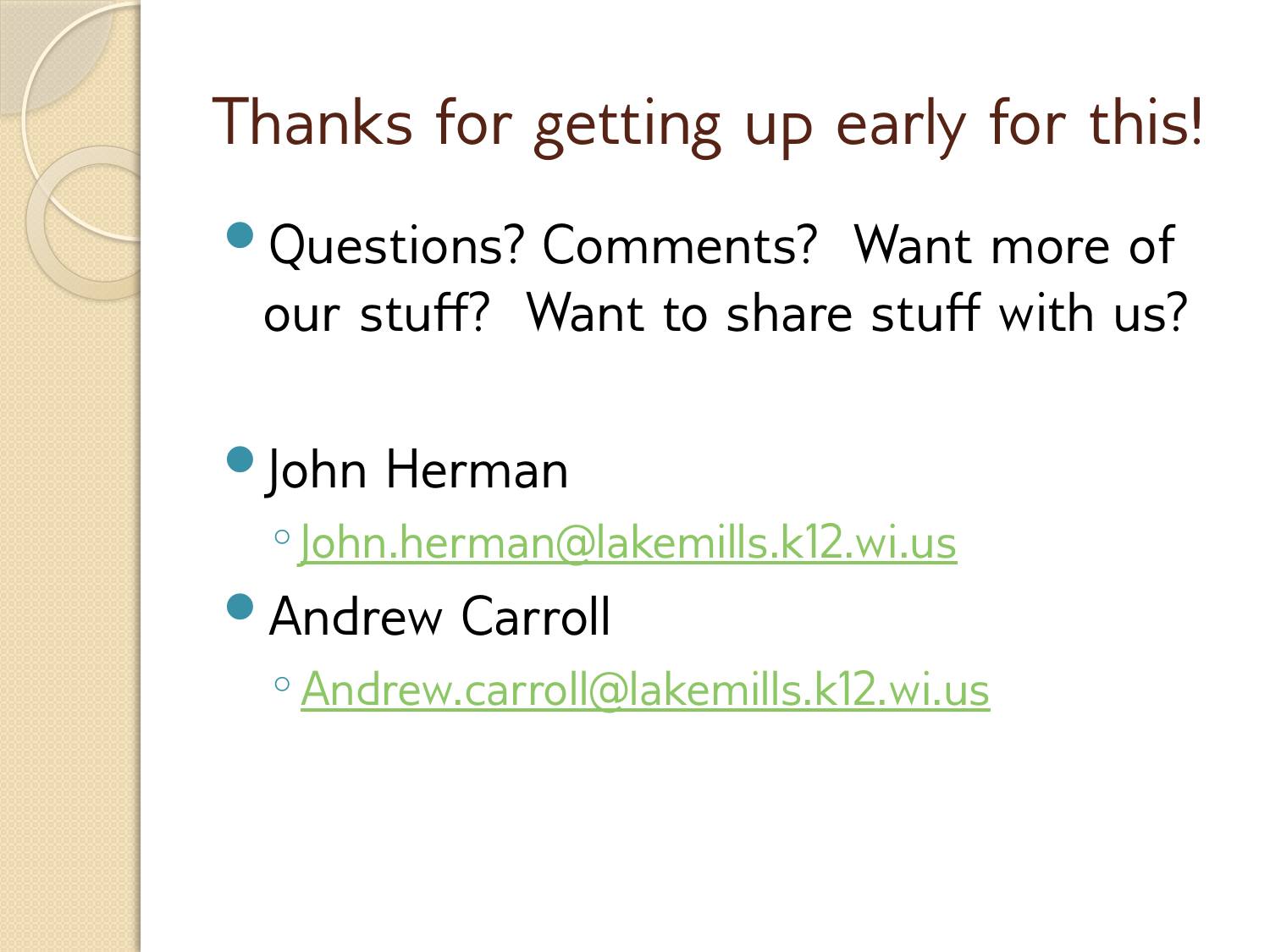

# Thanks for getting up early for this!
Questions? Comments?  Want more of our stuff?  Want to share stuff with us?

John Herman
John.herman@lakemills.k12.wi.us
Andrew Carroll
Andrew.carroll@lakemills.k12.wi.us